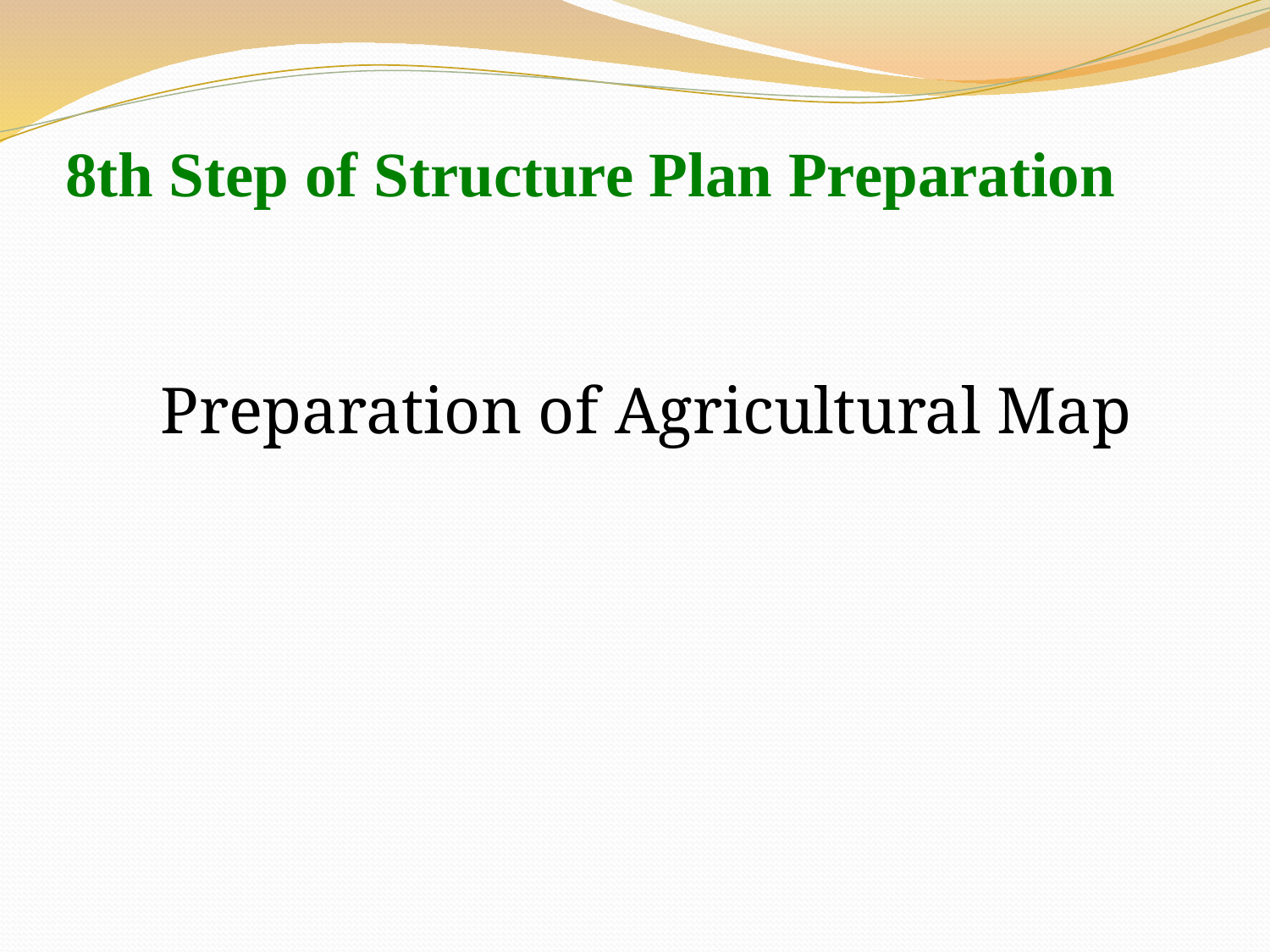

8th Step of Structure Plan Preparation
Preparation of Agricultural Map